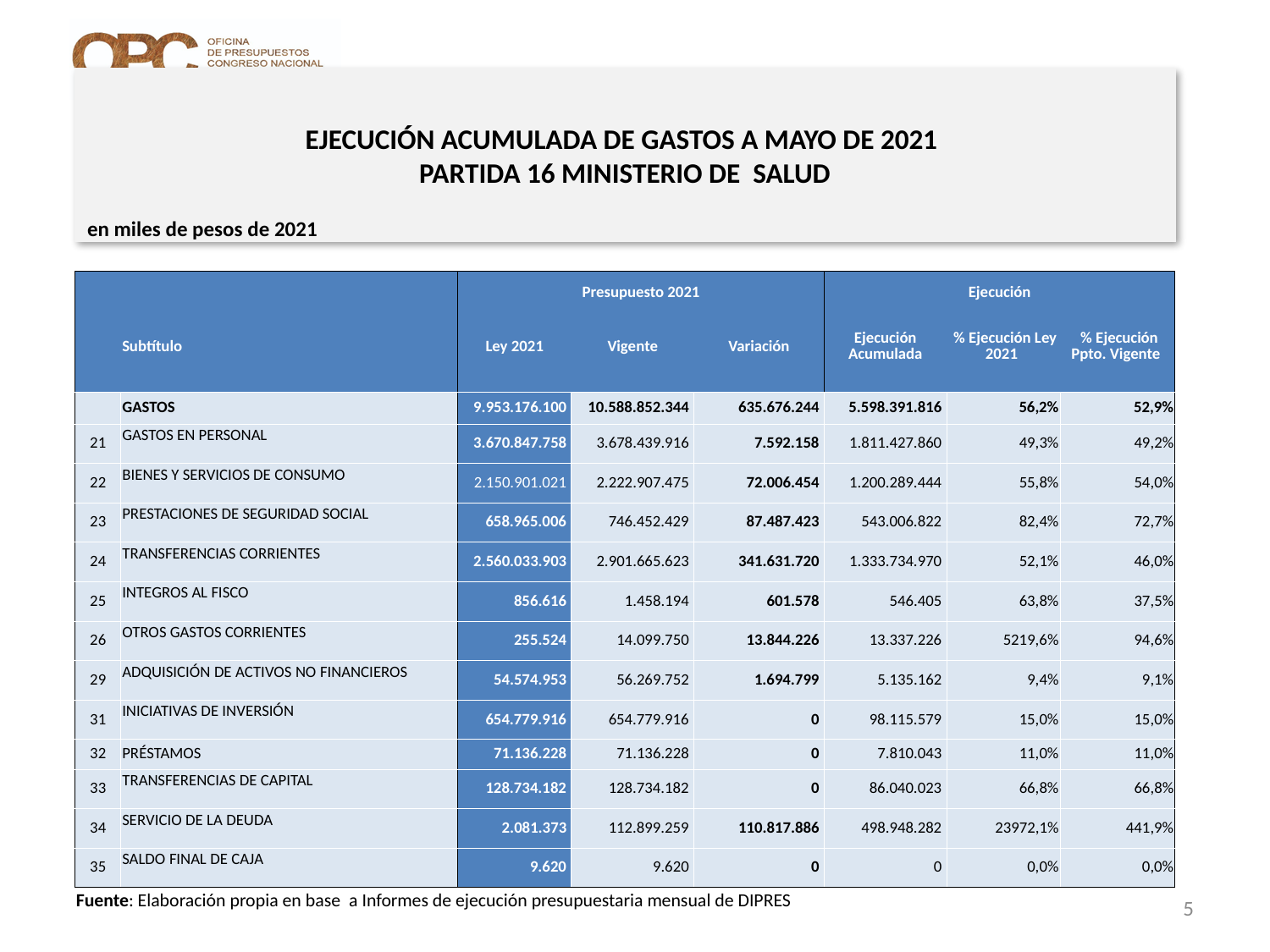

# EJECUCIÓN ACUMULADA DE GASTOS A MAYO DE 2021 PARTIDA 16 MINISTERIO DE  SALUD
en miles de pesos de 2021
|  |  | Presupuesto 2021 |  |  | Ejecución |  |  |
| --- | --- | --- | --- | --- | --- | --- | --- |
|  | Subtítulo | Ley 2021 | Vigente | Variación | Ejecución Acumulada | % Ejecución Ley 2021 | % Ejecución Ppto. Vigente |
|  | GASTOS | 9.953.176.100 | 10.588.852.344 | 635.676.244 | 5.598.391.816 | 56,2% | 52,9% |
| 21 | GASTOS EN PERSONAL | 3.670.847.758 | 3.678.439.916 | 7.592.158 | 1.811.427.860 | 49,3% | 49,2% |
| 22 | BIENES Y SERVICIOS DE CONSUMO | 2.150.901.021 | 2.222.907.475 | 72.006.454 | 1.200.289.444 | 55,8% | 54,0% |
| 23 | PRESTACIONES DE SEGURIDAD SOCIAL | 658.965.006 | 746.452.429 | 87.487.423 | 543.006.822 | 82,4% | 72,7% |
| 24 | TRANSFERENCIAS CORRIENTES | 2.560.033.903 | 2.901.665.623 | 341.631.720 | 1.333.734.970 | 52,1% | 46,0% |
| 25 | INTEGROS AL FISCO | 856.616 | 1.458.194 | 601.578 | 546.405 | 63,8% | 37,5% |
| 26 | OTROS GASTOS CORRIENTES | 255.524 | 14.099.750 | 13.844.226 | 13.337.226 | 5219,6% | 94,6% |
| 29 | ADQUISICIÓN DE ACTIVOS NO FINANCIEROS | 54.574.953 | 56.269.752 | 1.694.799 | 5.135.162 | 9,4% | 9,1% |
| 31 | INICIATIVAS DE INVERSIÓN | 654.779.916 | 654.779.916 | 0 | 98.115.579 | 15,0% | 15,0% |
| 32 | PRÉSTAMOS | 71.136.228 | 71.136.228 | 0 | 7.810.043 | 11,0% | 11,0% |
| 33 | TRANSFERENCIAS DE CAPITAL | 128.734.182 | 128.734.182 | 0 | 86.040.023 | 66,8% | 66,8% |
| 34 | SERVICIO DE LA DEUDA | 2.081.373 | 112.899.259 | 110.817.886 | 498.948.282 | 23972,1% | 441,9% |
| 35 | SALDO FINAL DE CAJA | 9.620 | 9.620 | 0 | 0 | 0,0% | 0,0% |
5